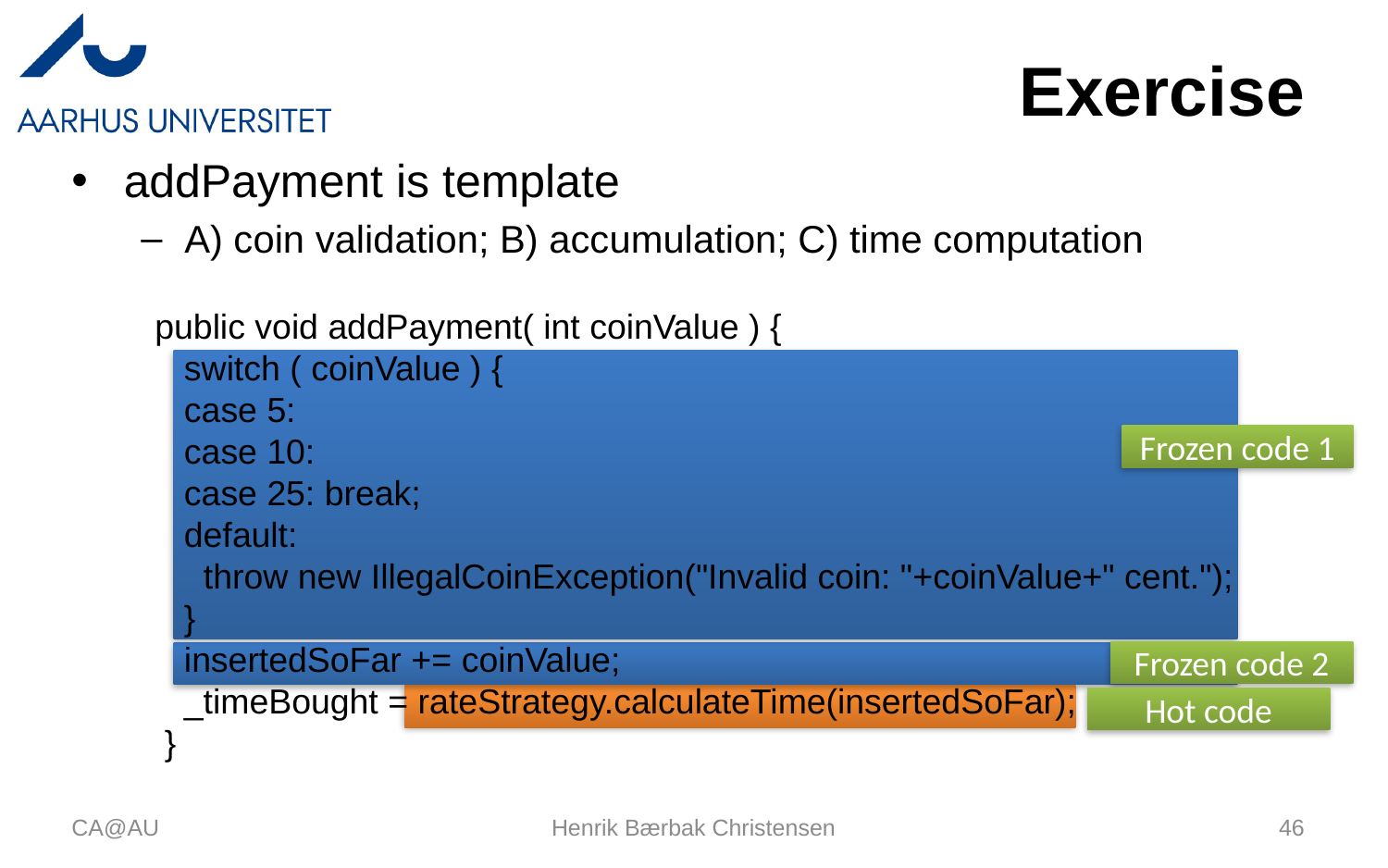

Exercise
addPayment is template
A) coin validation; B) accumulation; C) time computation

 public void addPayment( int coinValue ) {
    switch ( coinValue ) {
    case 5:
    case 10:
    case 25: break;
    default:
      throw new IllegalCoinException("Invalid coin: "+coinValue+" cent.");
    }
    insertedSoFar += coinValue;
    _timeBought = rateStrategy.calculateTime(insertedSoFar);
  }

Frozen code 1
Frozen code 2

Hot code
CA@AU
Henrik Bærbak Christensen
46